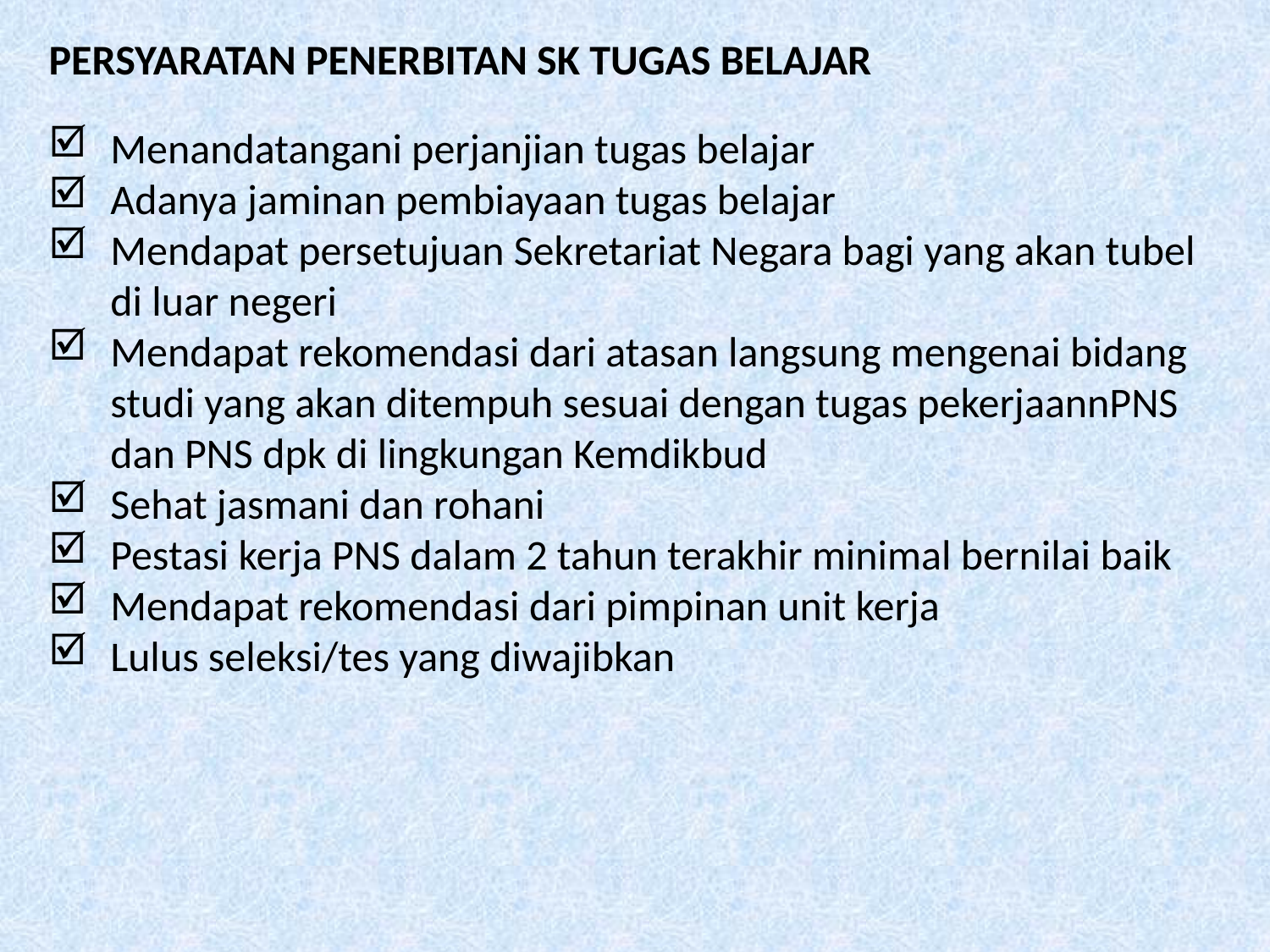

PERSYARATAN PENERBITAN SK TUGAS BELAJAR
Menandatangani perjanjian tugas belajar
Adanya jaminan pembiayaan tugas belajar
Mendapat persetujuan Sekretariat Negara bagi yang akan tubel di luar negeri
Mendapat rekomendasi dari atasan langsung mengenai bidang studi yang akan ditempuh sesuai dengan tugas pekerjaannPNS dan PNS dpk di lingkungan Kemdikbud
Sehat jasmani dan rohani
Pestasi kerja PNS dalam 2 tahun terakhir minimal bernilai baik
Mendapat rekomendasi dari pimpinan unit kerja
Lulus seleksi/tes yang diwajibkan